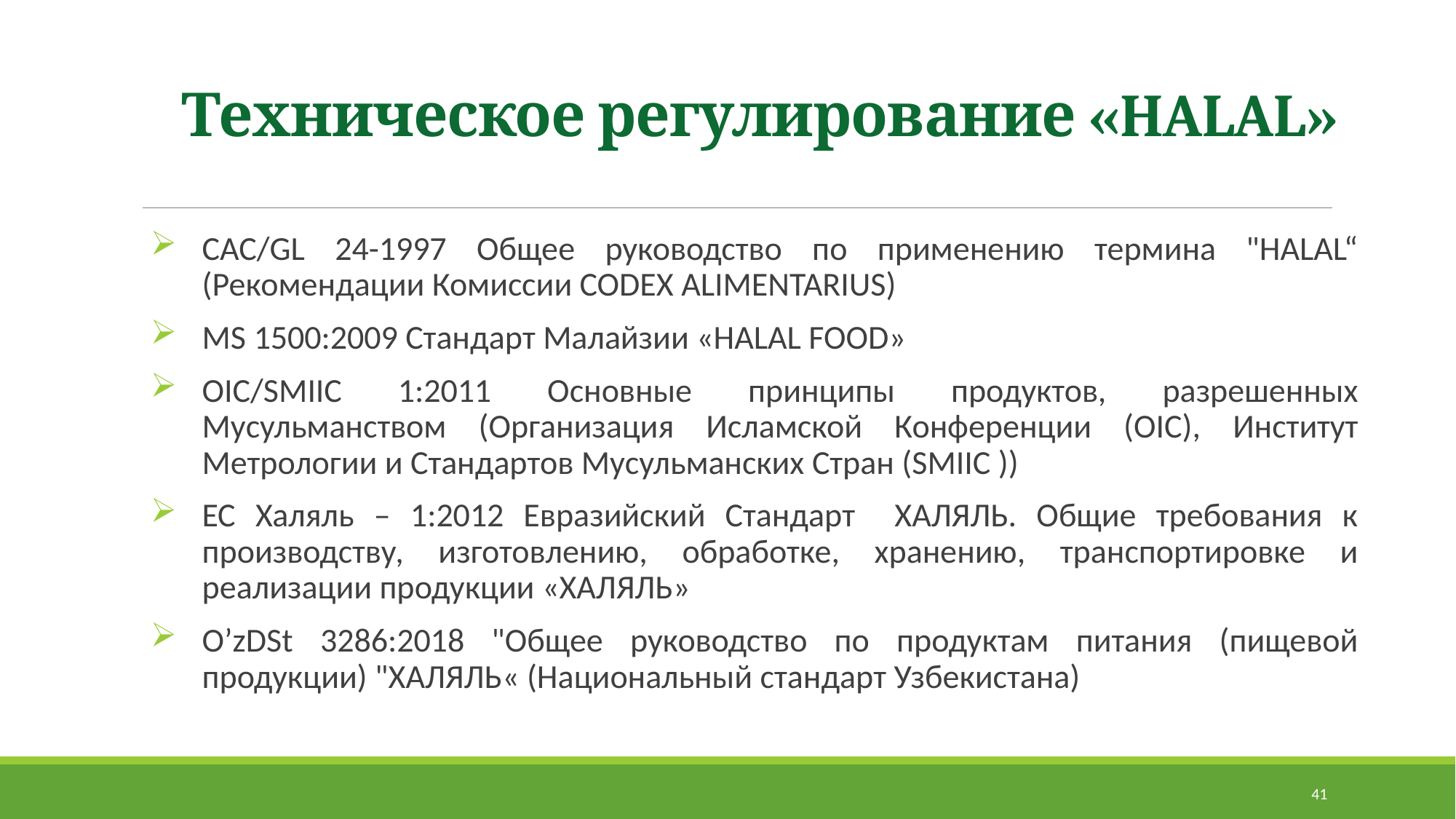

# Техническое регулирование «HALAL»
CAC/GL 24-1997 Общее руководство по применению термина "HALAL“ (Рекомендации Комиссии CODEX ALIMENTARIUS)
MS 1500:2009 Стандарт Малайзии «HALAL FOOD»
OIC/SMIIC 1:2011 Основные принципы продуктов, разрешенных Мусульманством (Организация Исламской Конференции (OIC), Институт Метрологии и Стандартов Мусульманских Стран (SMIIC ))
ЕС Халяль – 1:2012 Евразийский Стандарт  ХАЛЯЛЬ. Общие требования к производству, изготовлению, обработке, хранению, транспортировке и реализации продукции «ХАЛЯЛЬ»
O’zDSt 3286:2018 "Общее руководство по продуктам питания (пищевой продукции) "ХАЛЯЛЬ« (Национальный стандарт Узбекистана)

41